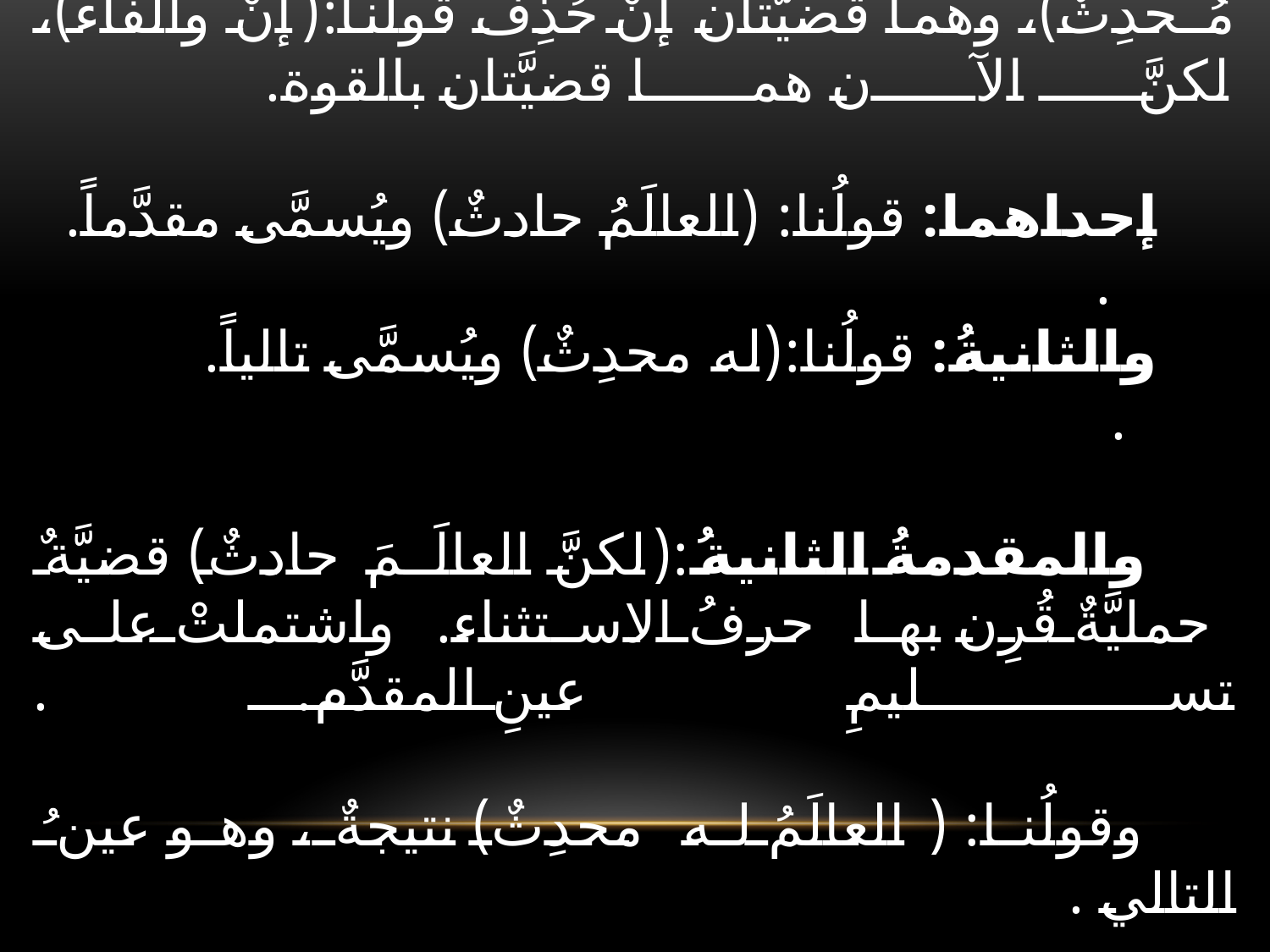

# مثالُه: قولُنا: (إنْ كان العالَـمُ حادثاً) (فله محدِثٌ)، لكنَّه حادثٌ، (فإذن له صانعٌ).                          . فالمقدِّمةُ الأُولى: (إنْ كان العالَـمُ حادثاً، فله مُـحدِثٌ)، وهما قضيَّتان إنْ حُذِف قولُنا:(إنْ والفاءُ)، لكنَّ الآن هما قضيَّتان بالقوة. إحداهما: قولُنا: (العالَمُ حادثٌ) ويُسمَّى مقدَّماً.           . والثانيةُ: قولُنا:(له محدِثٌ) ويُسمَّى تالياً.                   . والمقدمةُ الثانيةُ:(لكنَّ العالَـمَ حادثٌ) قضيَّةٌ حمليَّةٌ قُرِن بها حرفُ الاستثناء. واشتملتْ على تسليمِ عينِ المقدَّم.                . وقولُنا: (العالَمُ له محدِثٌ) نتيجةٌ، وهو عينُ التالي .